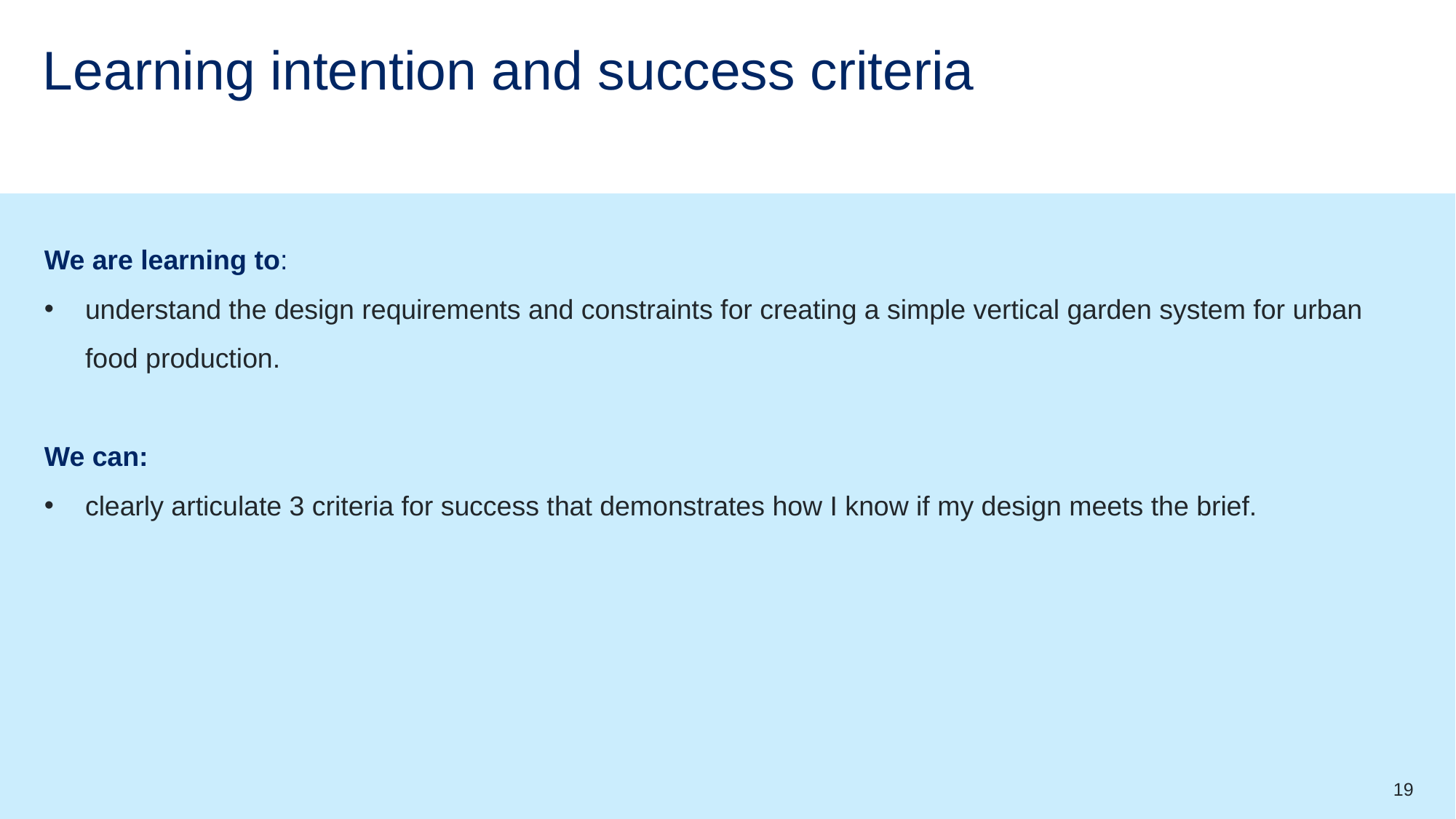

# Learning intention and success criteria 4
We are learning to:
understand the design requirements and constraints for creating a simple vertical garden system for urban food production.

We can:
clearly articulate 3 criteria for success that demonstrates how I know if my design meets the brief.
19